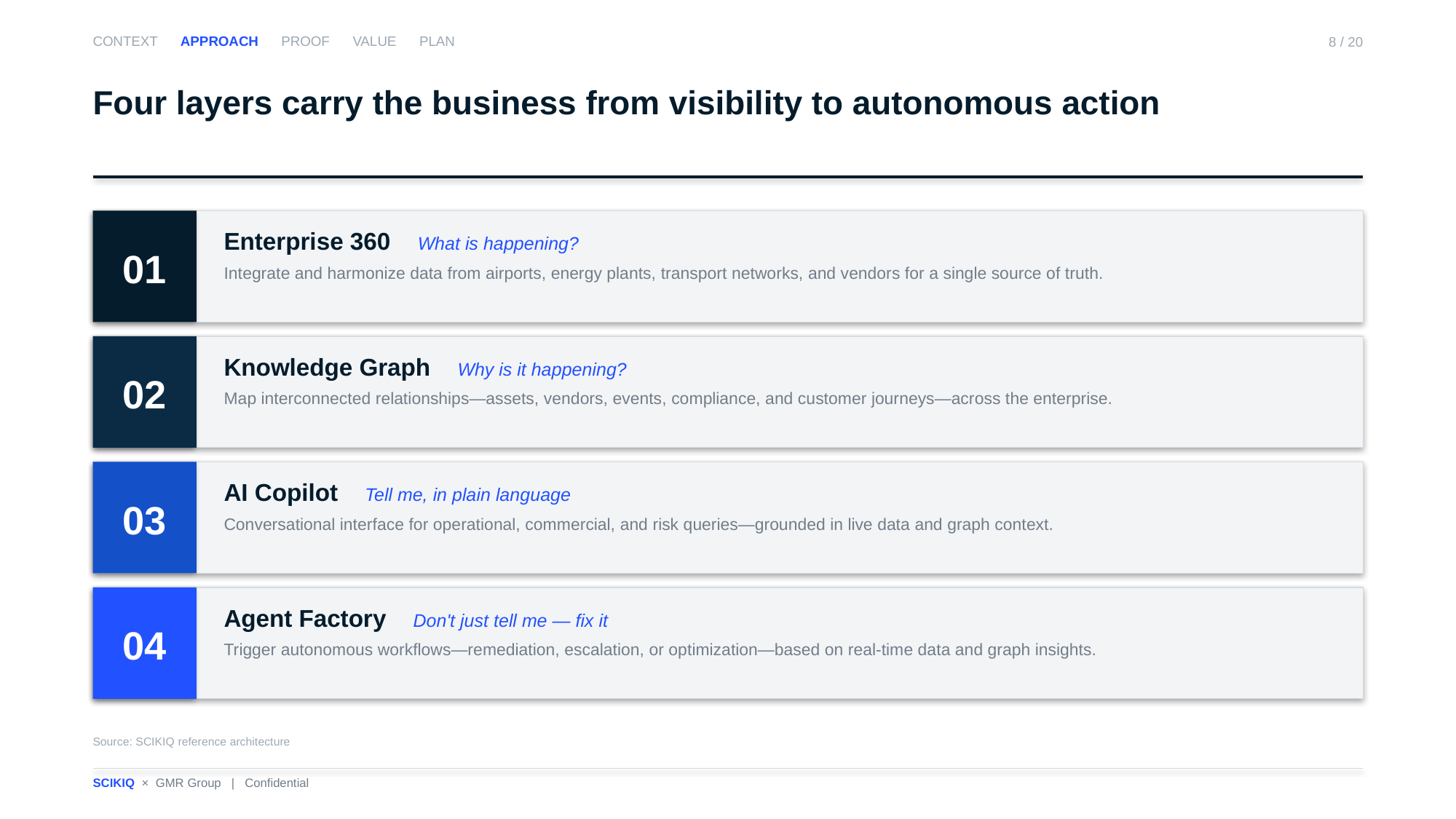

CONTEXT      APPROACH      PROOF      VALUE      PLAN
8 / 20
Four layers carry the business from visibility to autonomous action

01
Enterprise 360    What is happening?
Integrate and harmonize data from airports, energy plants, transport networks, and vendors for a single source of truth.

02
Knowledge Graph    Why is it happening?
Map interconnected relationships—assets, vendors, events, compliance, and customer journeys—across the enterprise.

03
AI Copilot    Tell me, in plain language
Conversational interface for operational, commercial, and risk queries—grounded in live data and graph context.

04
Agent Factory    Don't just tell me — fix it
Trigger autonomous workflows—remediation, escalation, or optimization—based on real-time data and graph insights.
Source: SCIKIQ reference architecture
SCIKIQ  ×  GMR Group   |   Confidential